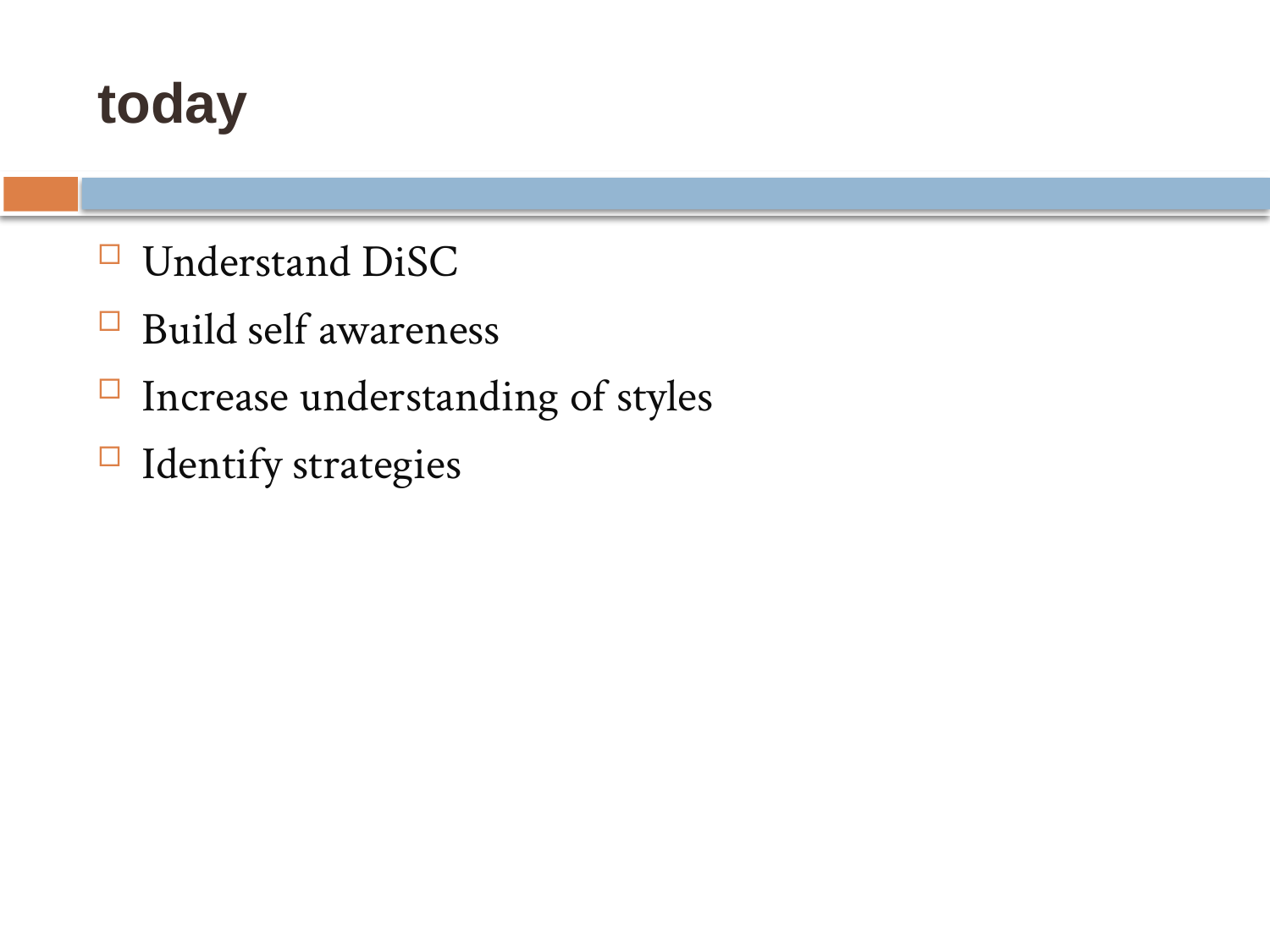

# today

Understand DiSC
Build self awareness
Increase understanding of styles
Identify strategies